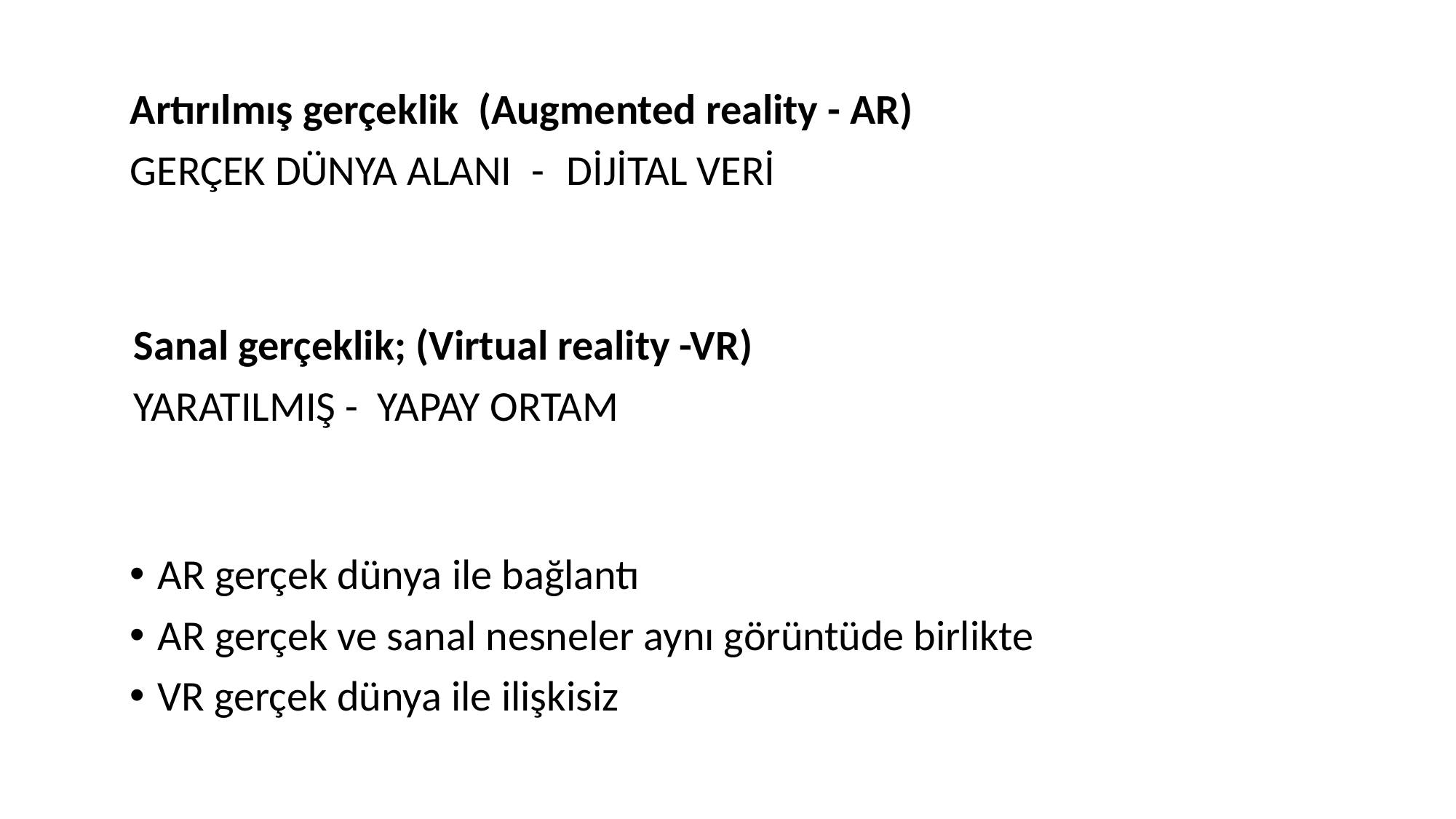

Artırılmış gerçeklik  (Augmented reality - AR)
GERÇEK DÜNYA ALANI  - 	DİJİTAL VERİ
Sanal gerçeklik; (Virtual reality -VR)
YARATILMIŞ -  YAPAY ORTAM
AR gerçek dünya ile bağlantı
AR gerçek ve sanal nesneler aynı görüntüde birlikte
VR gerçek dünya ile ilişkisiz